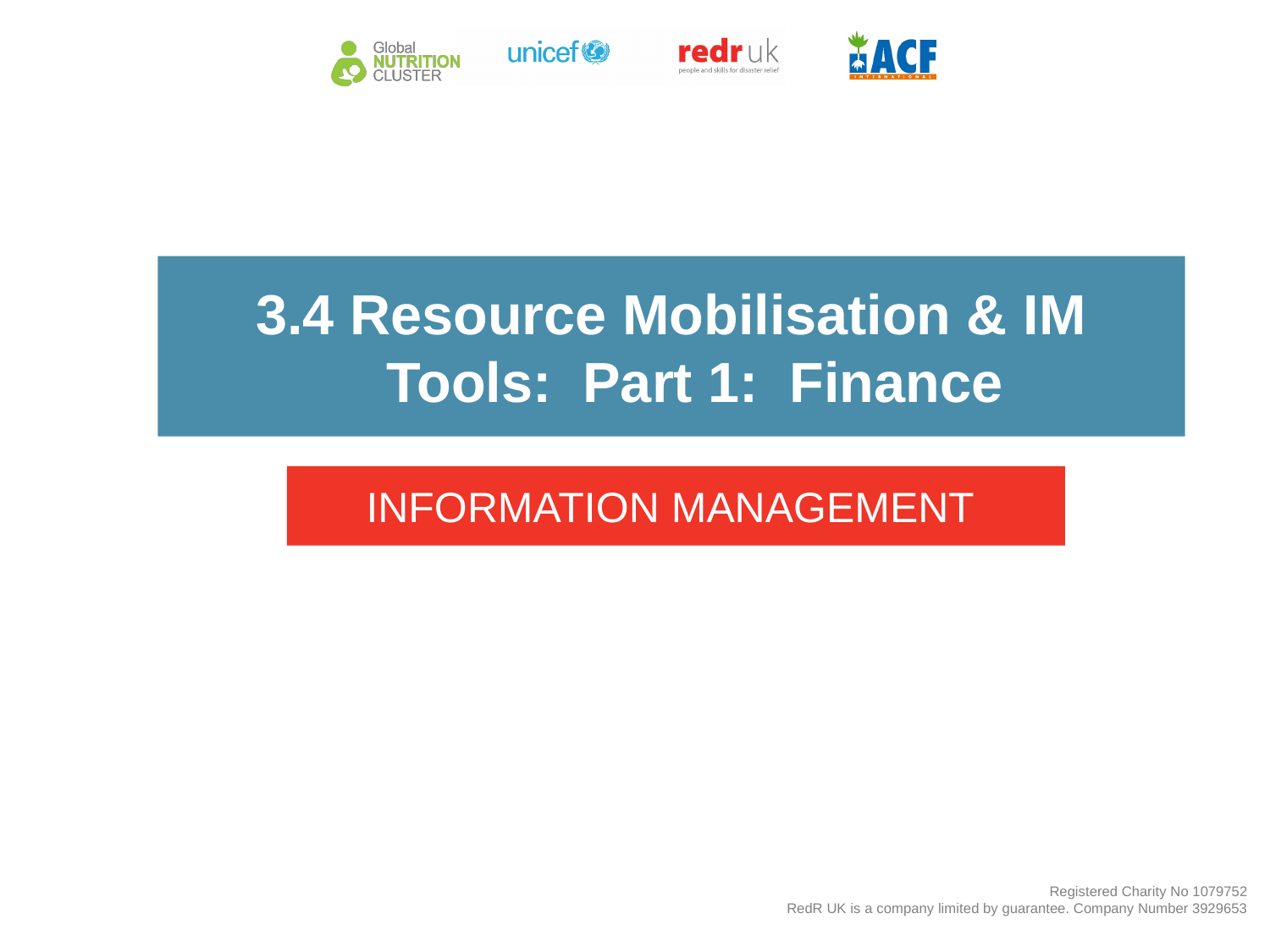

3.4 Resource Mobilisation & IM Tools:  Part 1:  Finance
INFORMATION MANAGEMENT